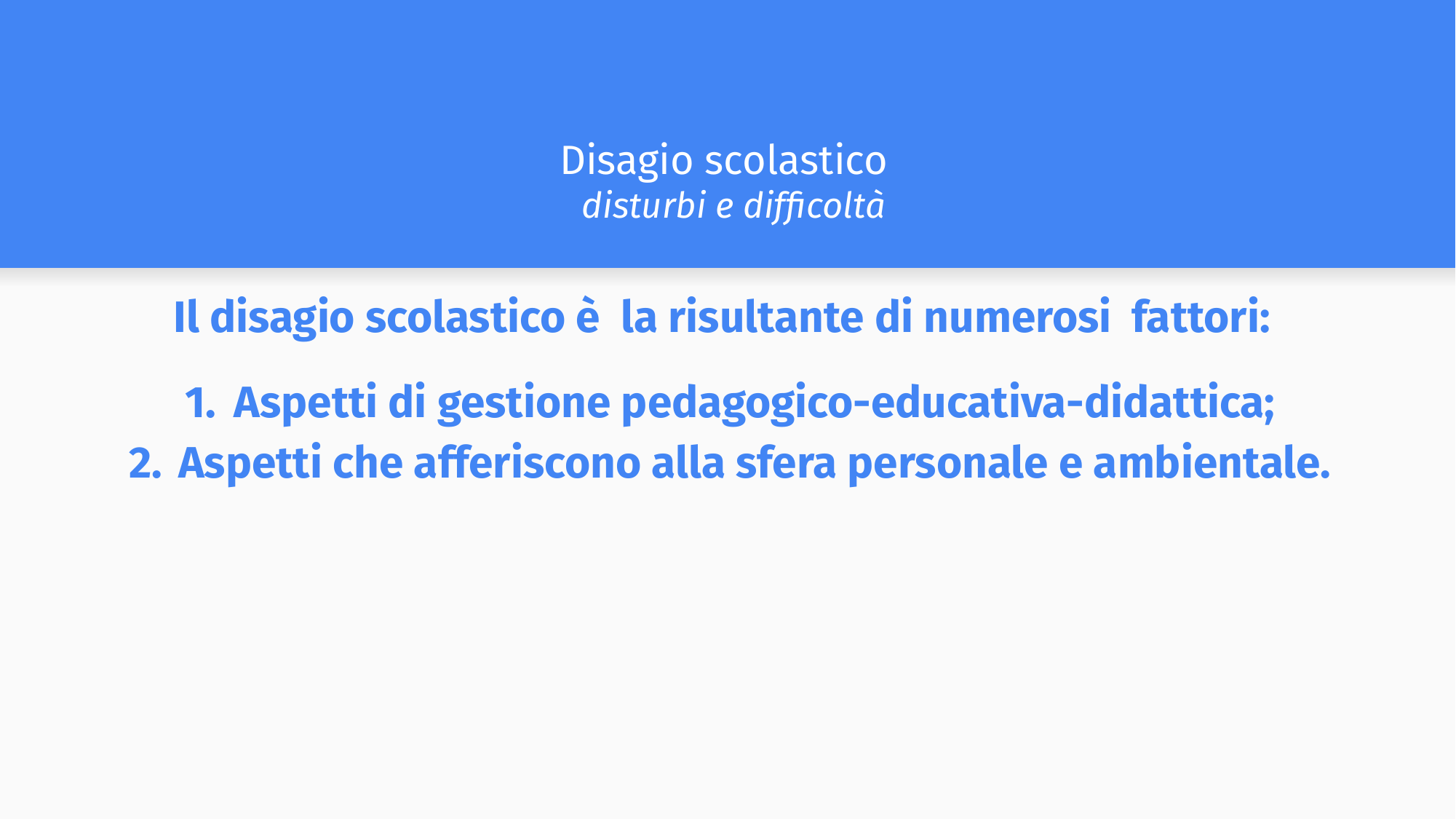

# Disagio scolastico
 disturbi e difficoltà
Il disagio scolastico è  la risultante di numerosi  fattori:
Aspetti di gestione pedagogico-educativa-didattica;
Aspetti che afferiscono alla sfera personale e ambientale.